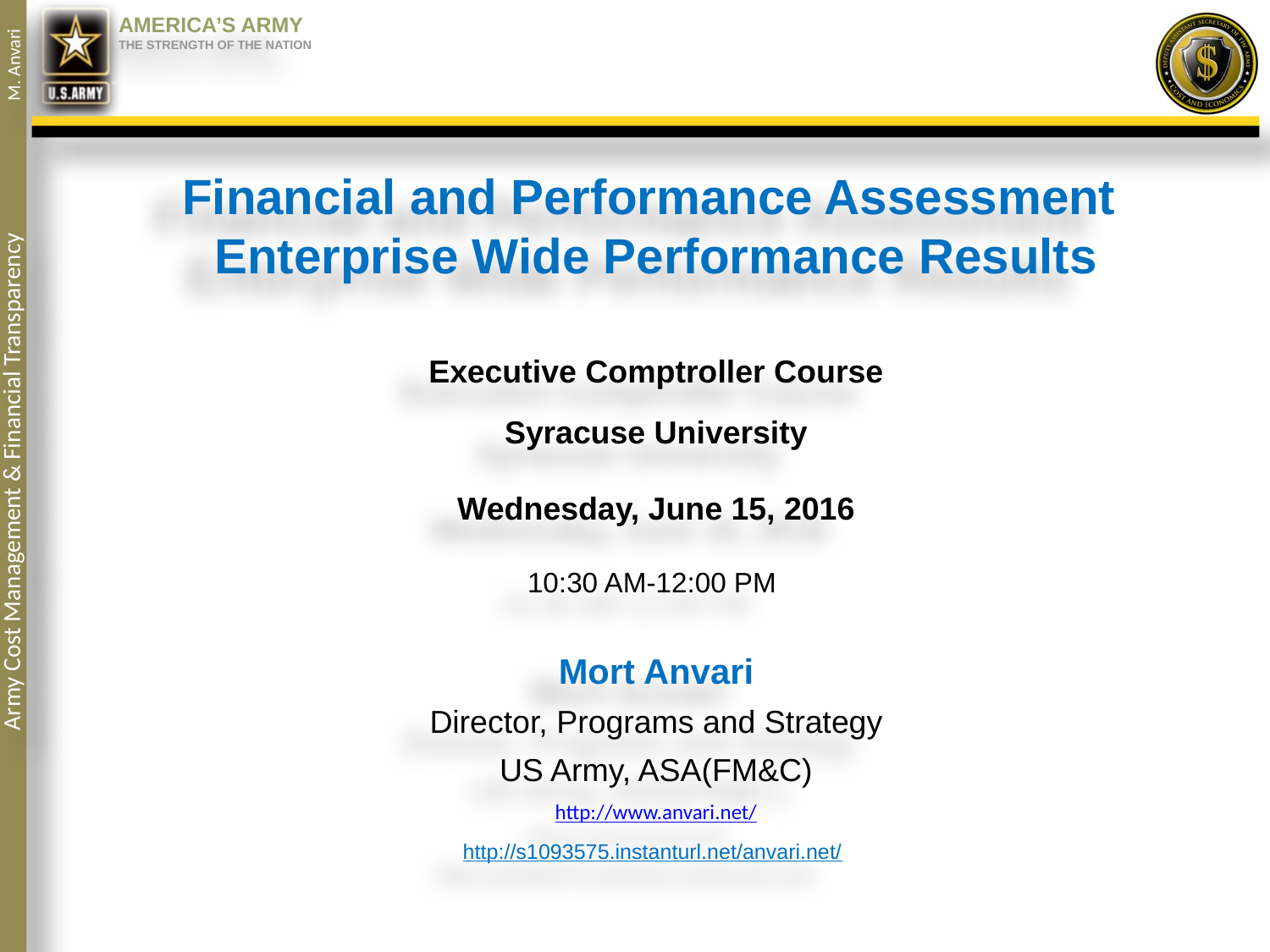

Financial and Performance Assessment
Enterprise Wide Performance Results

Mort Anvari
Director, Programs and Strategy
US Army, ASA(FM&C)
http://www.anvari.net/
http://s1093575.instanturl.net/anvari.net/

Executive Comptroller Course

Syracuse University

Wednesday, June 15, 2016

10:30 AM-12:00 PM